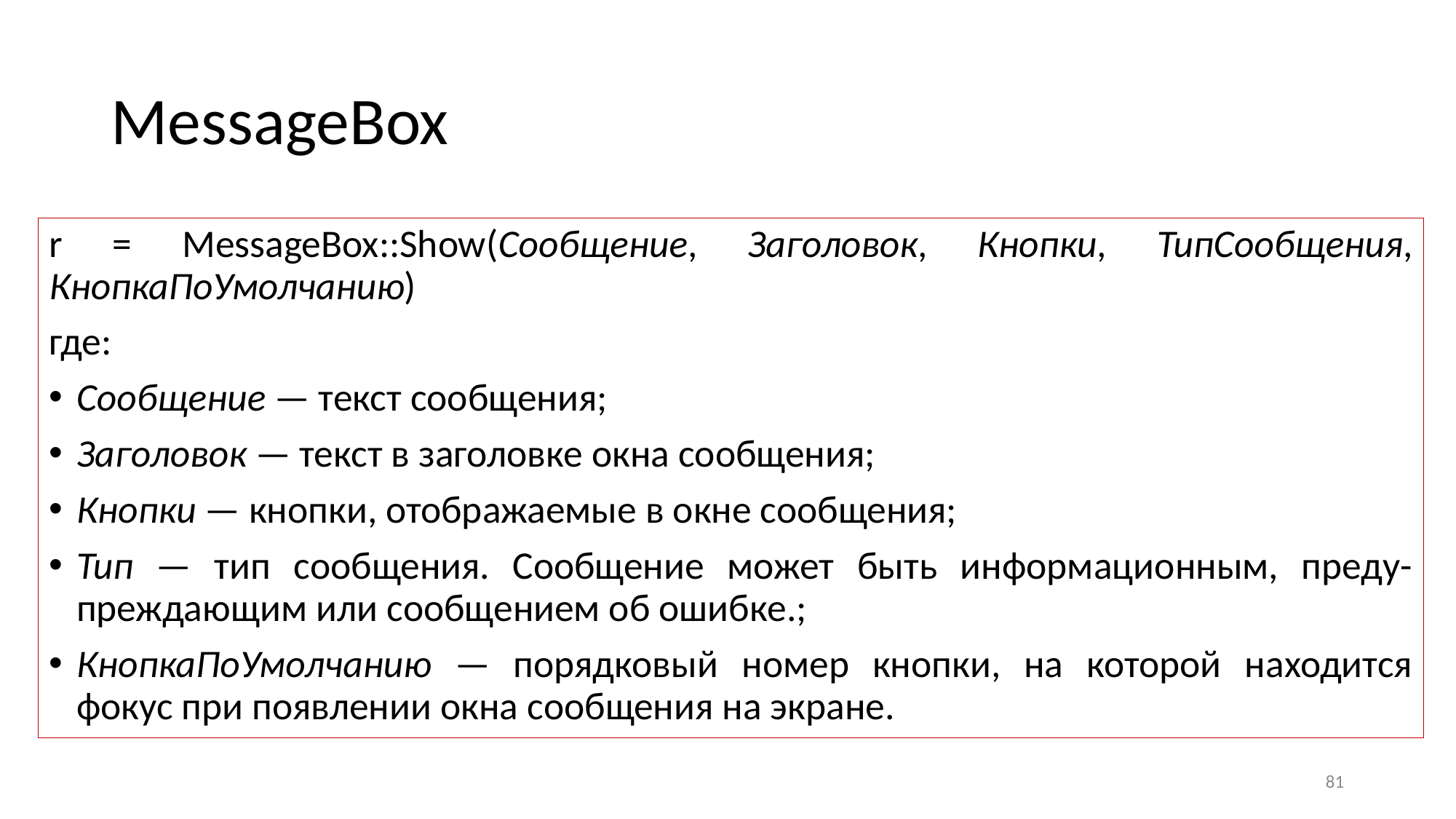

# MessageBox
r = MessageBox::Show(Сообщение, Заголовок, Кнопки, ТипСообщения, КнопкаПоУмолчанию)
где:
Сообщение — текст сообщения;
Заголовок — текст в заголовке окна сообщения;
Кнопки — кнопки, отображаемые в окне сообщения;
Тип — тип сообщения. Сообщение может быть информационным, преду- преждающим или сообщением об ошибке.;
КнопкаПоУмолчанию — порядковый номер кнопки, на которой находится фокус при появлении окна сообщения на экране.

81